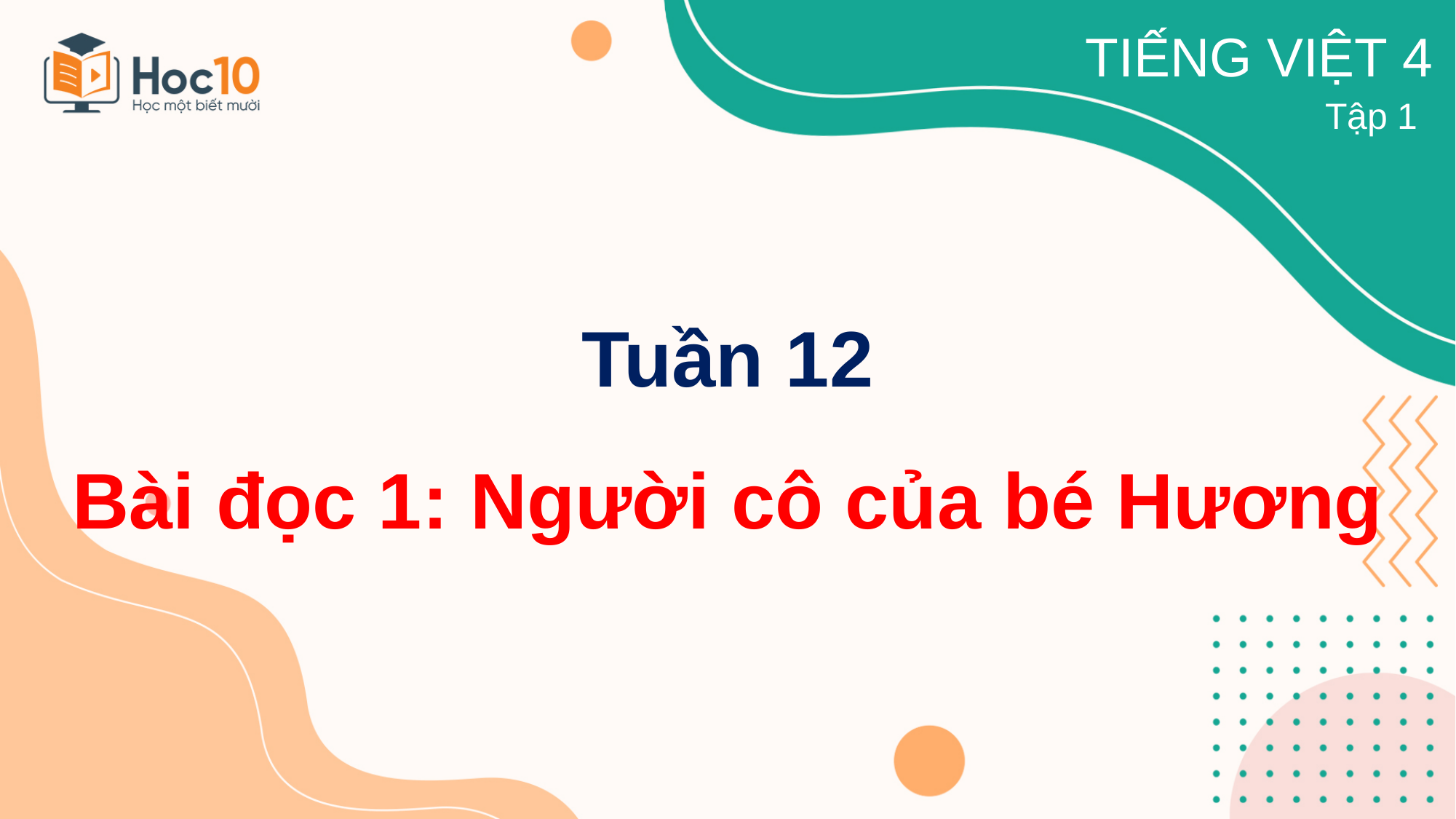

TIẾNG VIỆT 4
Tập 1
Tuần 12
Bài đọc 1: Người cô của bé Hương